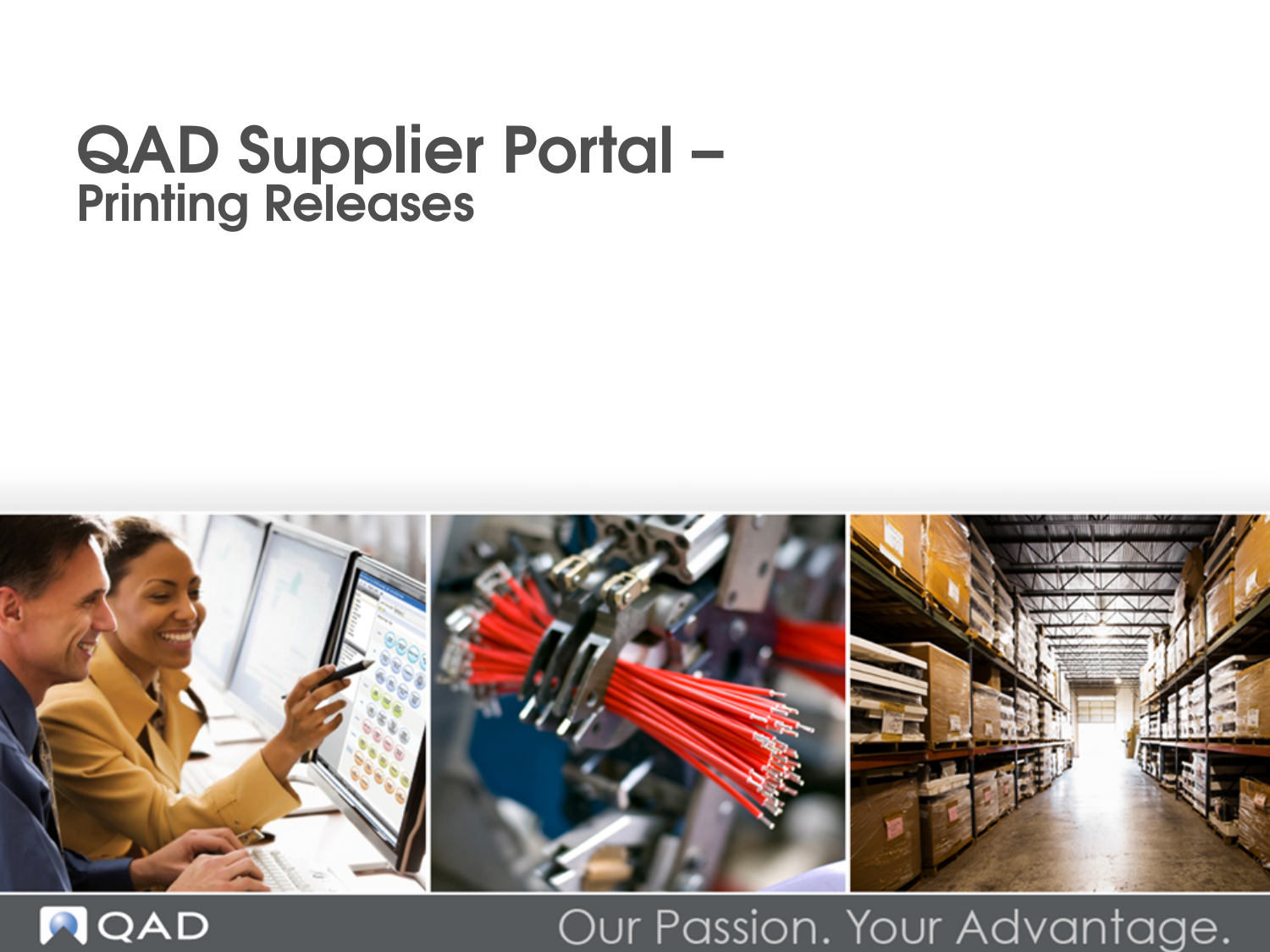

# QAD Supplier Portal – Printing Releases